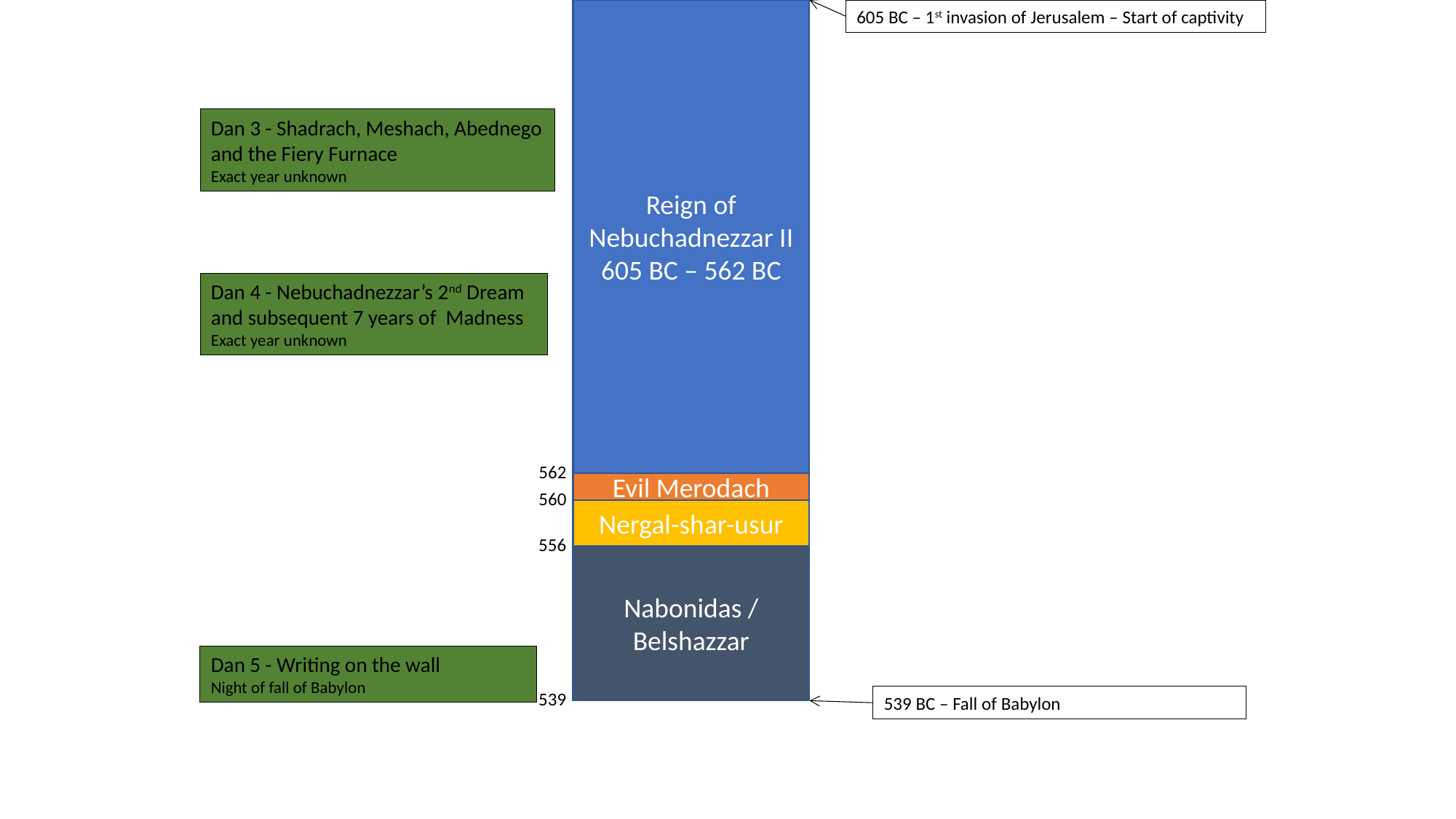

Reign of Nebuchadnezzar II
605 BC – 562 BC
605 BC – 1st invasion of Jerusalem – Start of captivity
Dan 3 - Shadrach, Meshach, Abednego and the Fiery Furnace
Exact year unknown
Dan 4 - Nebuchadnezzar’s 2nd Dream and subsequent 7 years of  Madness
Exact year unknown
562
Evil Merodach
560
Nergal-shar-usur
556
Nabonidas / Belshazzar
Dan 5 - Writing on the wall
Night of fall of Babylon
539
539 BC – Fall of Babylon